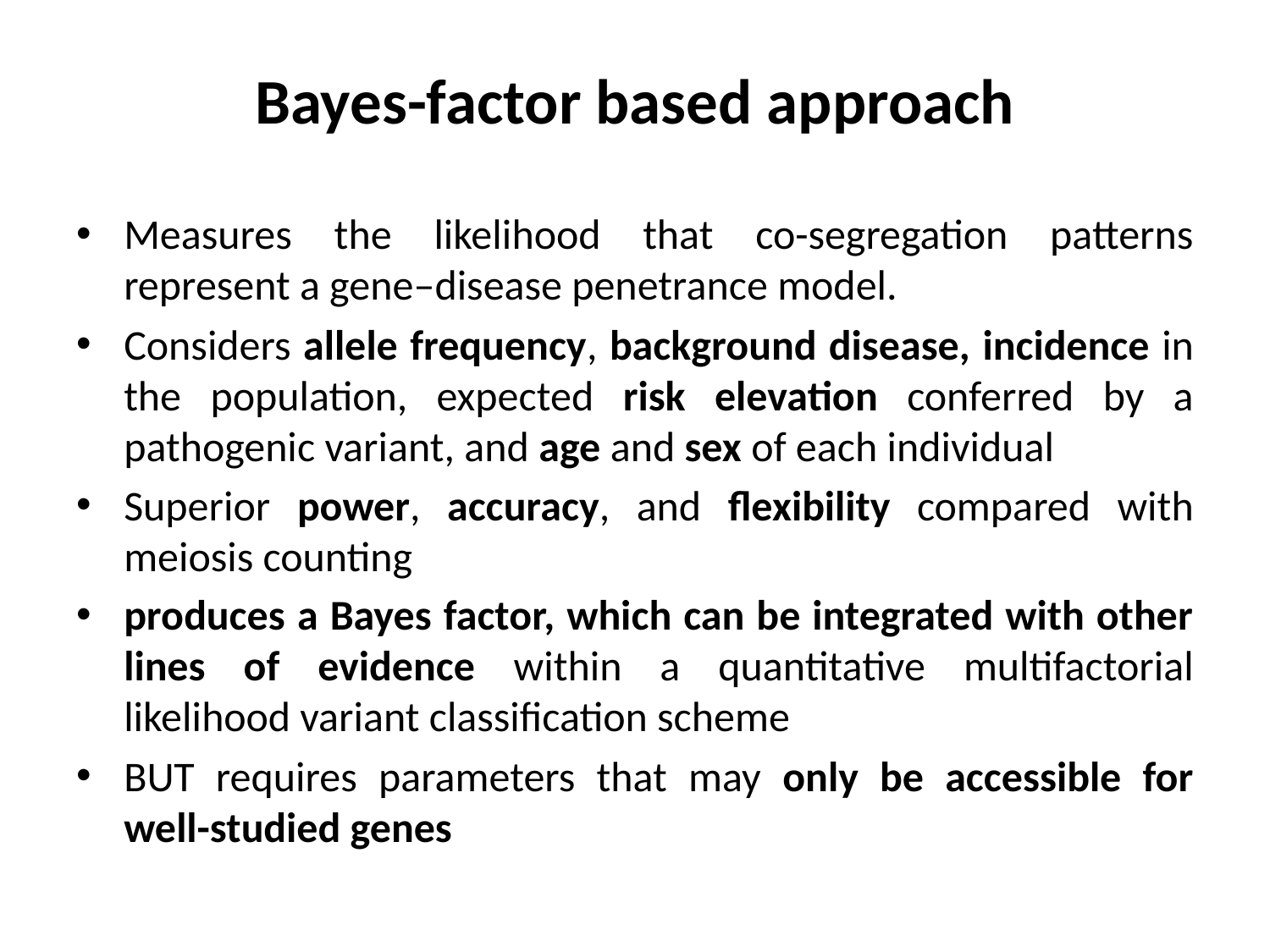

# Bayes-factor based approach
Measures the likelihood that co-segregation patterns represent a gene–disease penetrance model.
Considers allele frequency, background disease, incidence in the population, expected risk elevation conferred by a pathogenic variant, and age and sex of each individual
Superior power, accuracy, and flexibility compared with meiosis counting
produces a Bayes factor, which can be integrated with other lines of evidence within a quantitative multifactorial likelihood variant classification scheme
BUT requires parameters that may only be accessible for well-studied genes